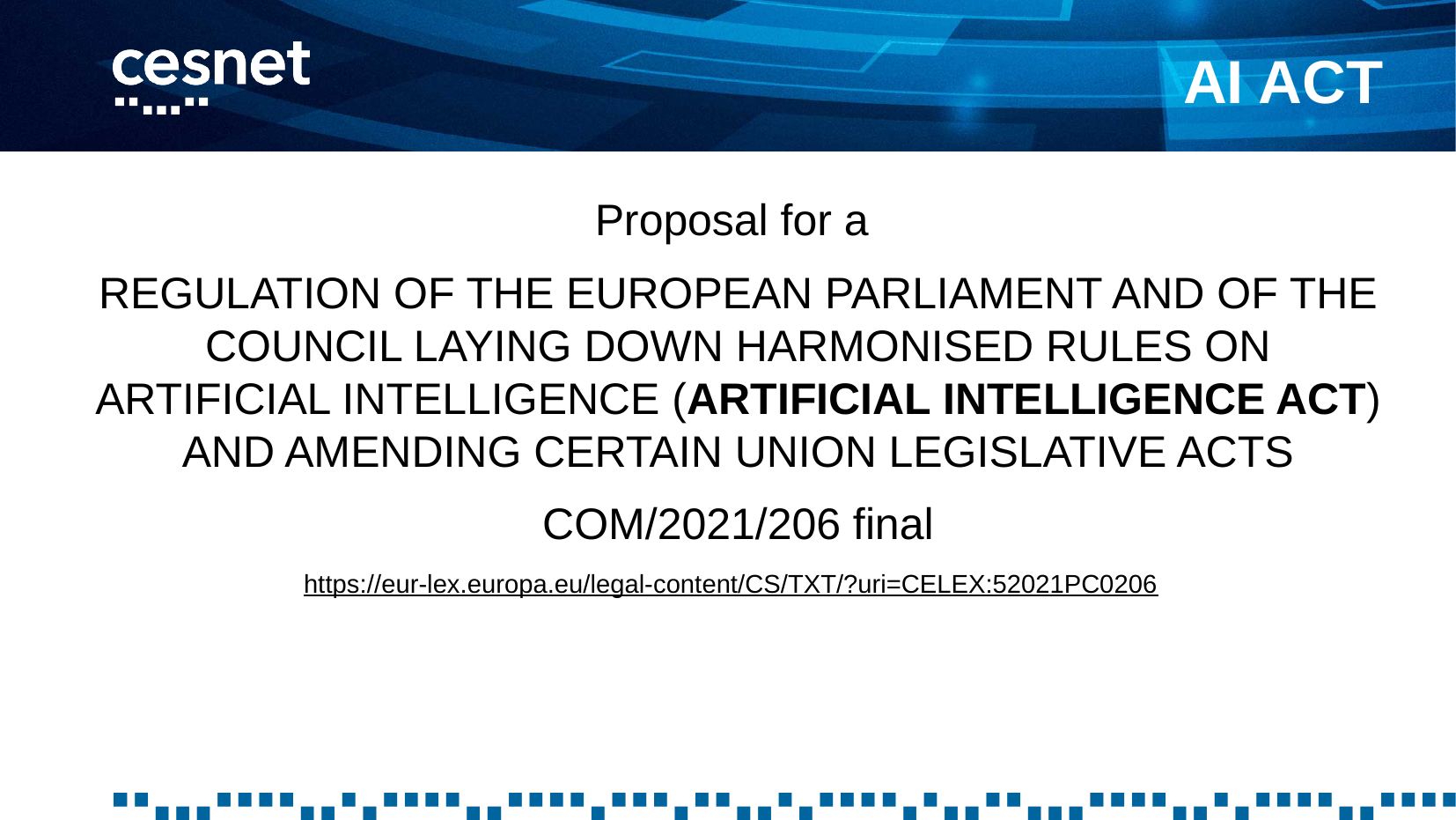

# AI ACT
Proposal for a
REGULATION OF THE EUROPEAN PARLIAMENT AND OF THE COUNCIL LAYING DOWN HARMONISED RULES ON ARTIFICIAL INTELLIGENCE (ARTIFICIAL INTELLIGENCE ACT) AND AMENDING CERTAIN UNION LEGISLATIVE ACTS
COM/2021/206 final
https://eur-lex.europa.eu/legal-content/CS/TXT/?uri=CELEX:52021PC0206